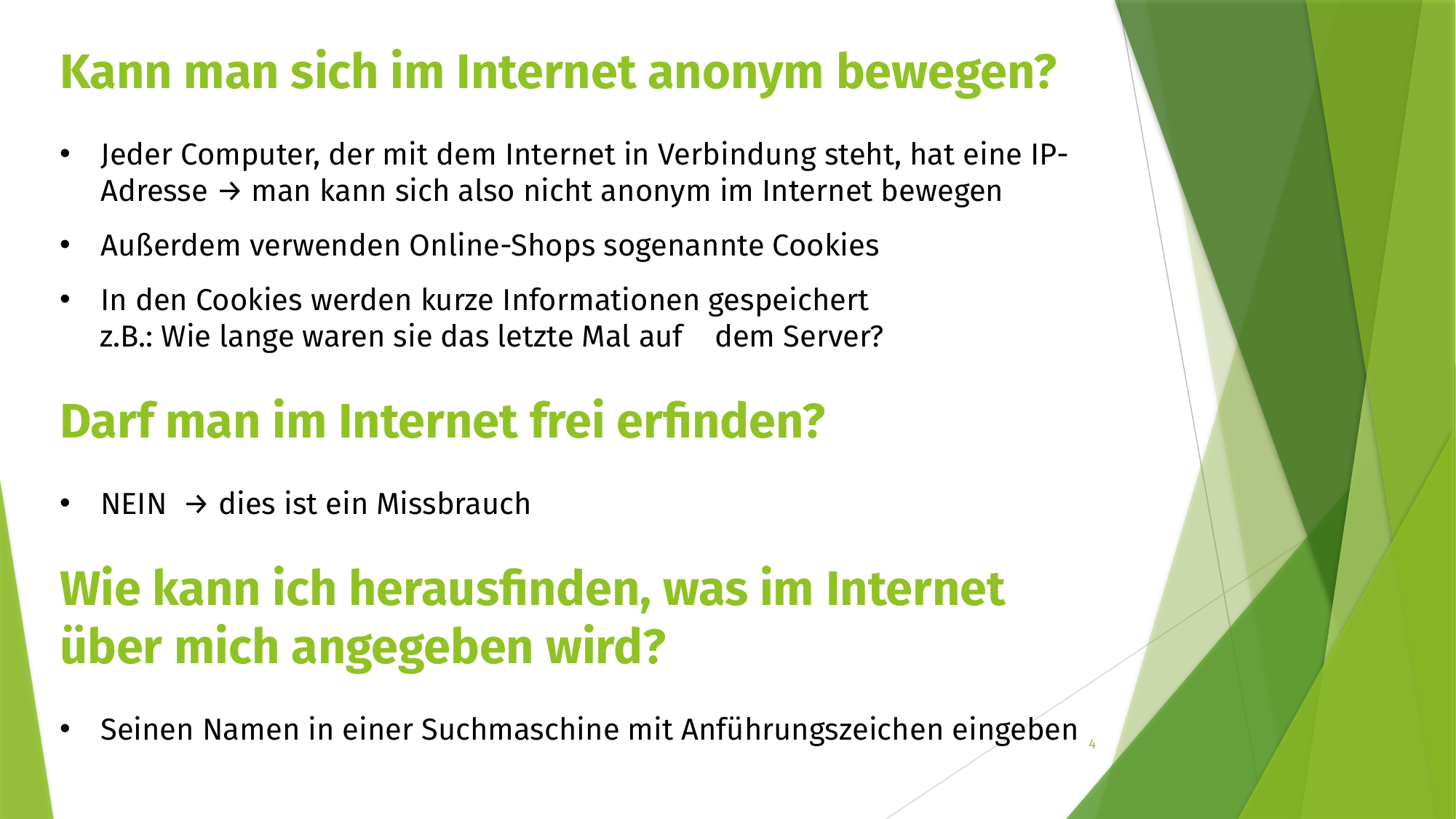

Kann man sich im Internet anonym bewegen?

Jeder Computer, der mit dem Internet in Verbindung steht, hat eine IP-Adresse → man kann sich also nicht anonym im Internet bewegen

Außerdem verwenden Online-Shops sogenannte Cookies

In den Cookies werden kurze Informationen gespeichert
     z.B.: Wie lange waren sie das letzte Mal auf 	dem Server?

Darf man im Internet frei erfinden?

NEIN  → dies ist ein Missbrauch

Wie kann ich herausfinden, was im Internet über mich angegeben wird?

Seinen Namen in einer Suchmaschine mit Anführungszeichen eingeben

4